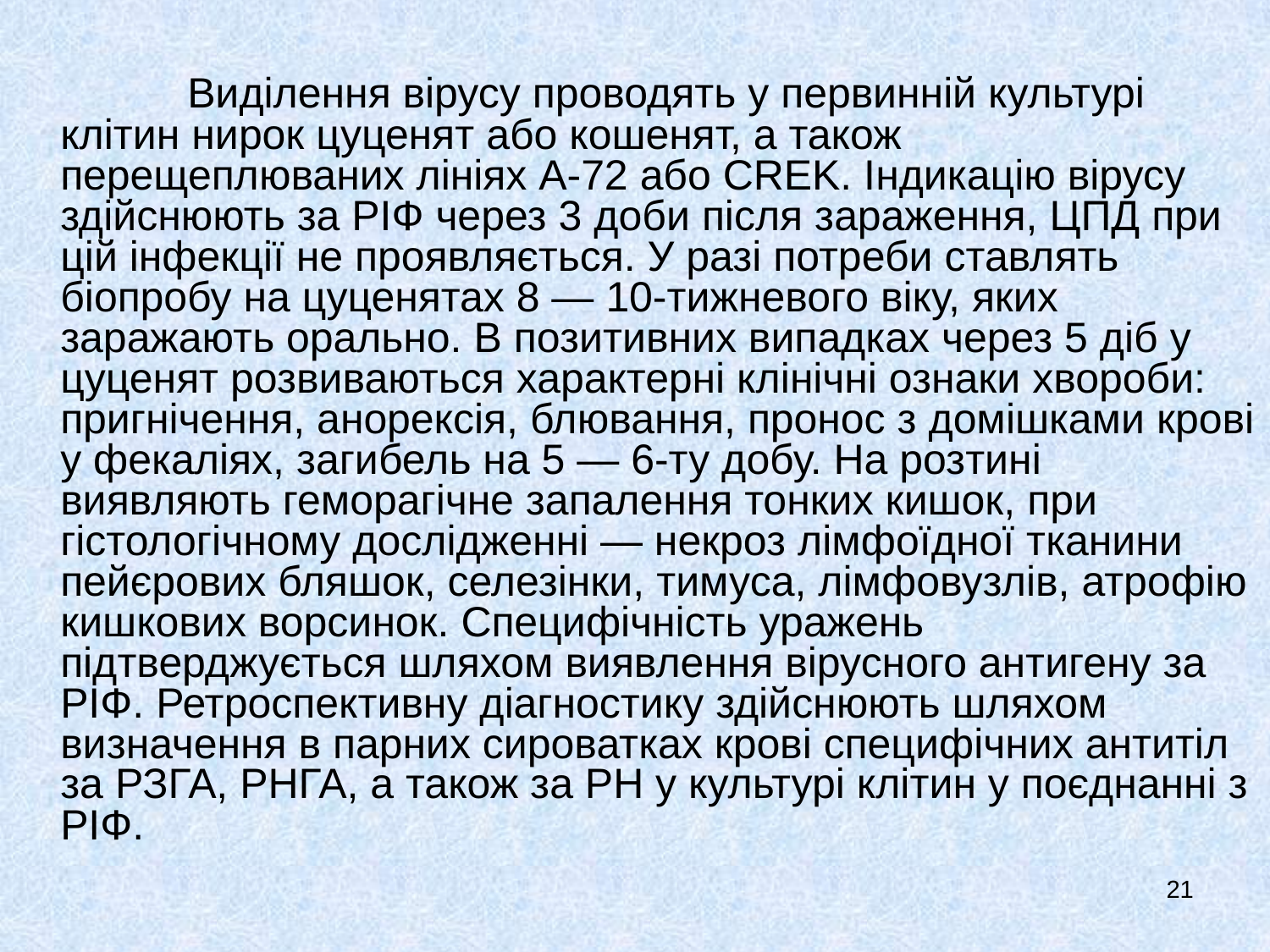

Виділення вірусу проводять у первинній культурі клітин нирок цуценят або кошенят, а також перещеплюваних лініях А-72 або CREK. Індикацію вірусу здійснюють за РІФ через 3 доби після зараження, ЦПД при цій інфекції не проявляється. У разі потреби ставлять біопробу на цуценятах 8 — 10-тижневого віку, яких заражають орально. В позитивних випадках через 5 діб у цуценят розвиваються характерні клінічні ознаки хвороби: пригнічення, анорексія, блювання, пронос з домішками крові у фекаліях, загибель на 5 — 6-ту добу. На розтині виявляють геморагічне запалення тонких кишок, при гістологічному дослідженні — некроз лімфоїдної тканини пейєрових бляшок, селезінки, тимуса, лімфовузлів, атрофію кишкових ворсинок. Специфічність уражень підтверджується шляхом виявлення вірусного антигену за РІФ. Ретроспективну діагностику здійснюють шляхом визначення в парних сироватках крові специфічних антитіл за РЗГА, РНГА, а також за РН у культурі клітин у поєднанні з РІФ.
21